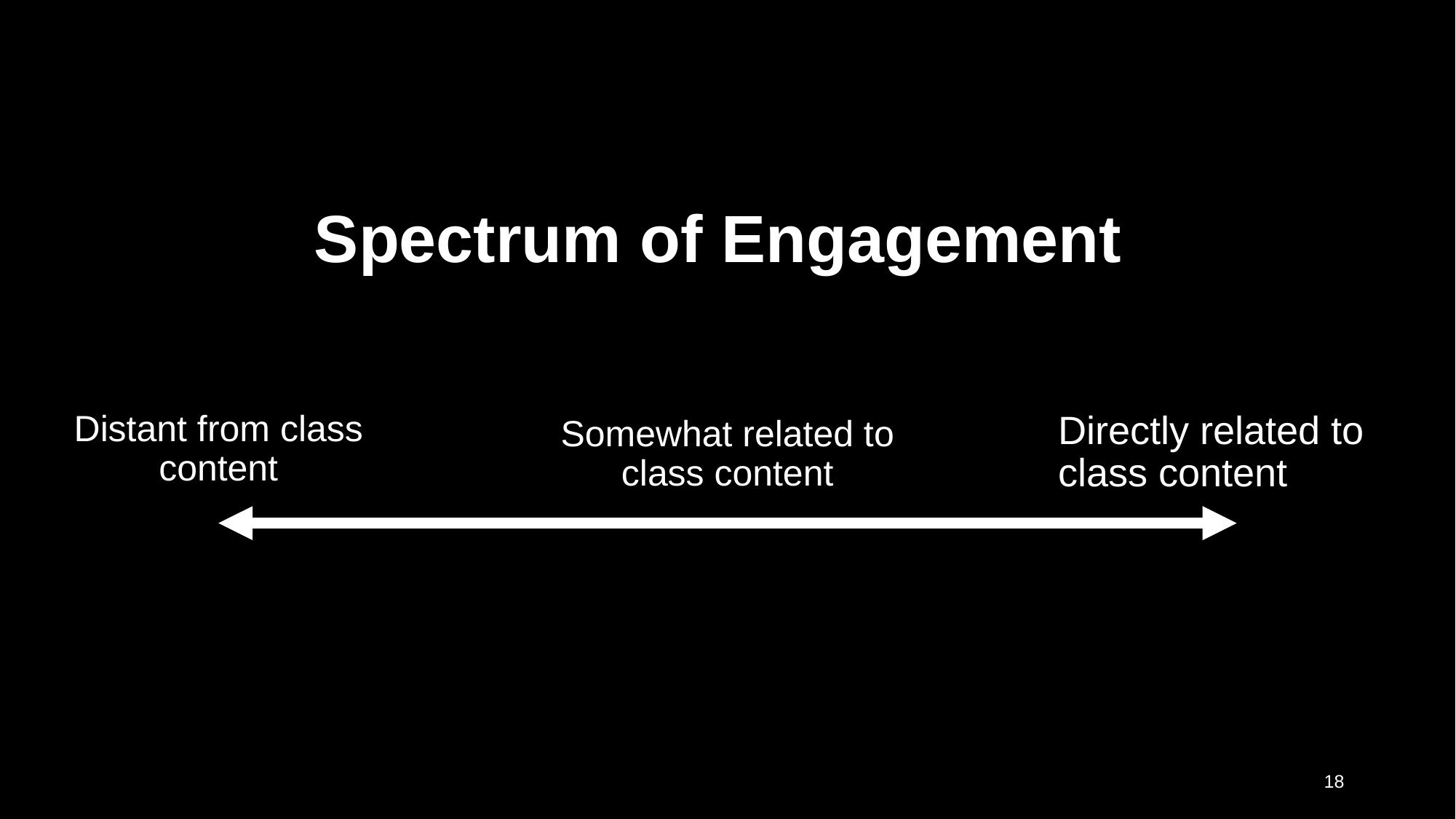

# Spectrum of Engagement
Distant from class content
Directly related to class content
Somewhat related to class content
18